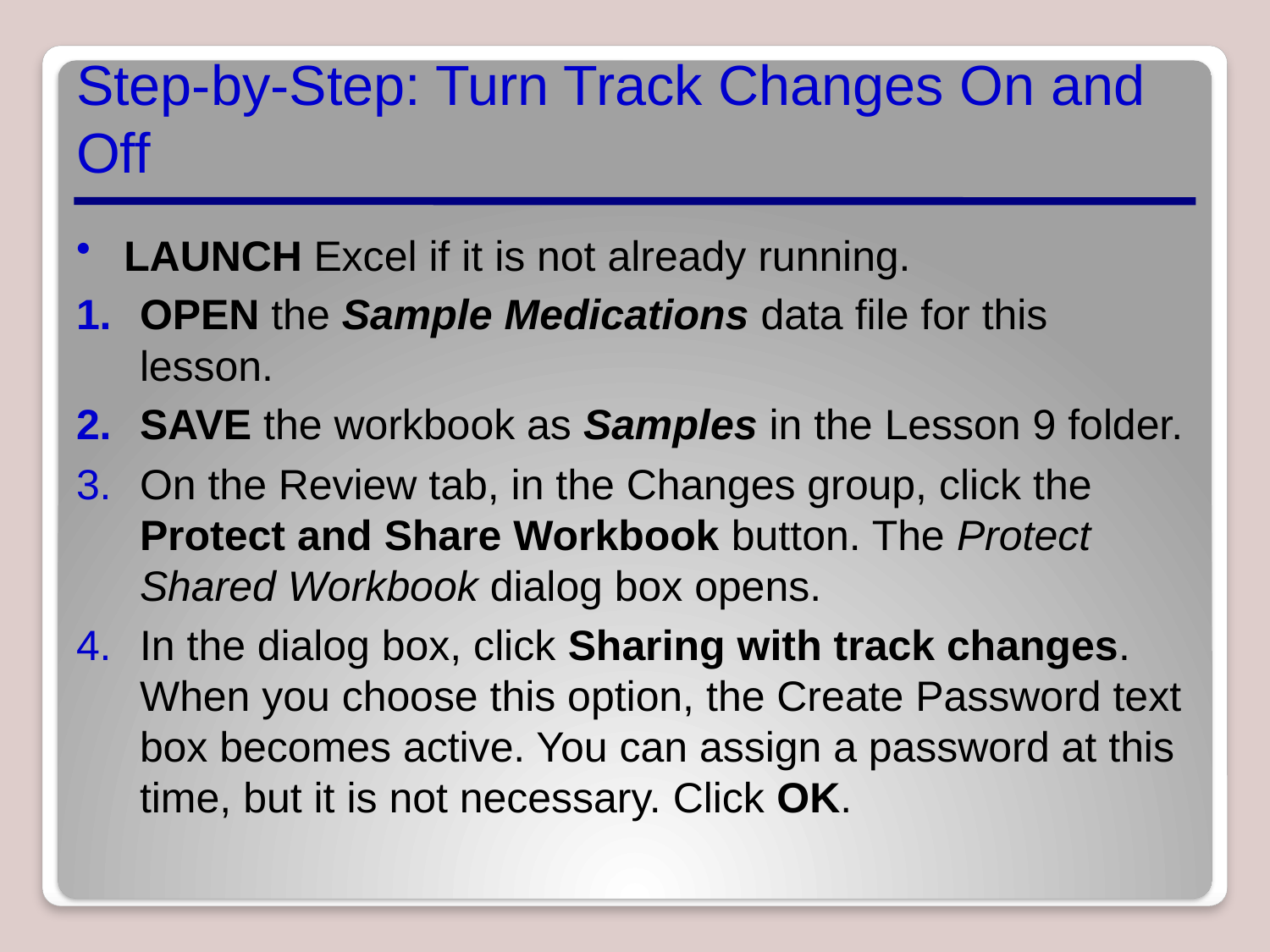

# Step-by-Step: Turn Track Changes On and Off
LAUNCH Excel if it is not already running.
OPEN the Sample Medications data file for this lesson.
SAVE the workbook as Samples in the Lesson 9 folder.
On the Review tab, in the Changes group, click the Protect and Share Workbook button. The Protect Shared Workbook dialog box opens.
In the dialog box, click Sharing with track changes. When you choose this option, the Create Password text box becomes active. You can assign a password at this time, but it is not necessary. Click OK.